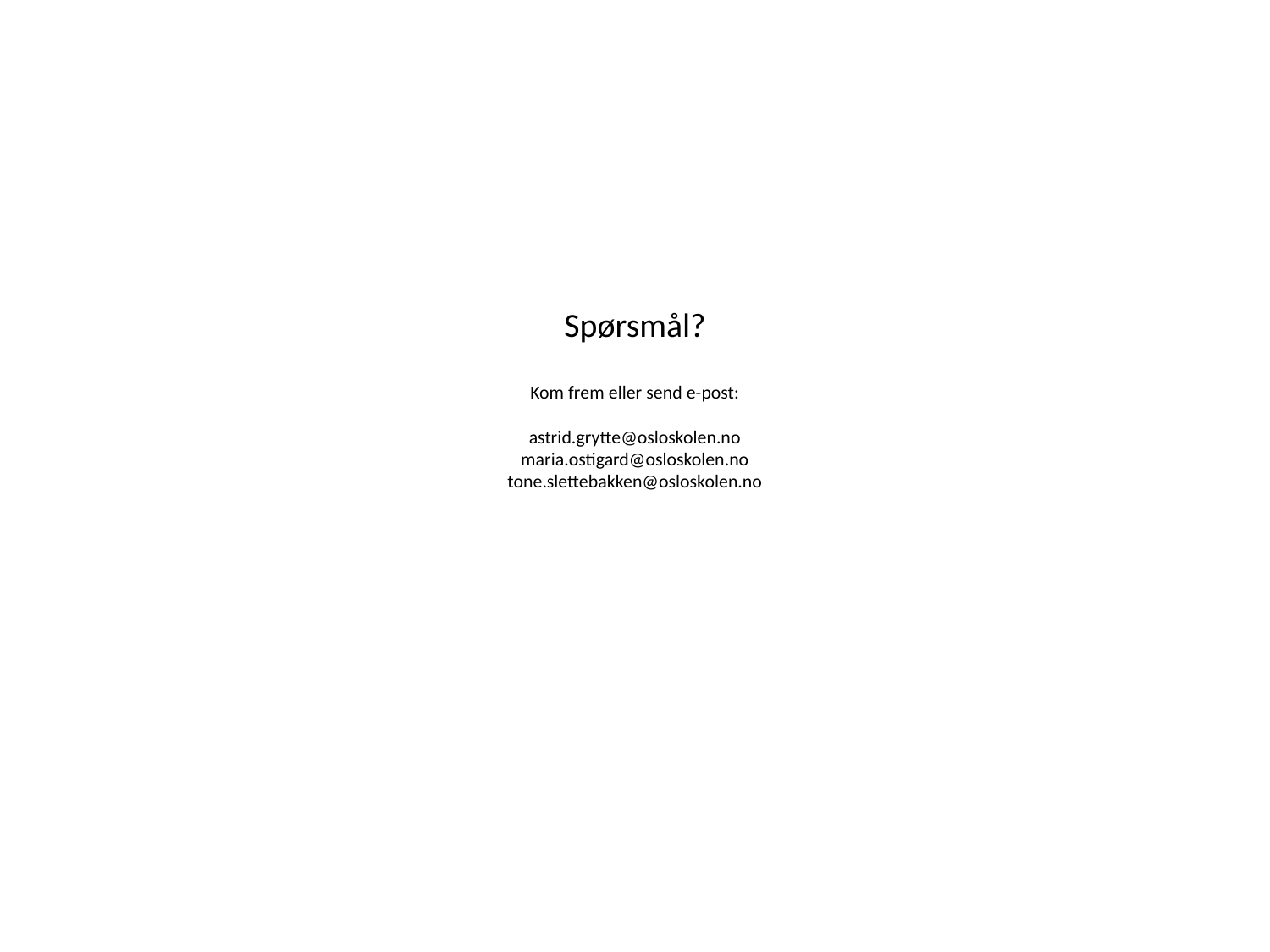

# Spørsmål? Kom frem eller send e-post: astrid.grytte@osloskolen.no maria.ostigard@osloskolen.no tone.slettebakken@osloskolen.no